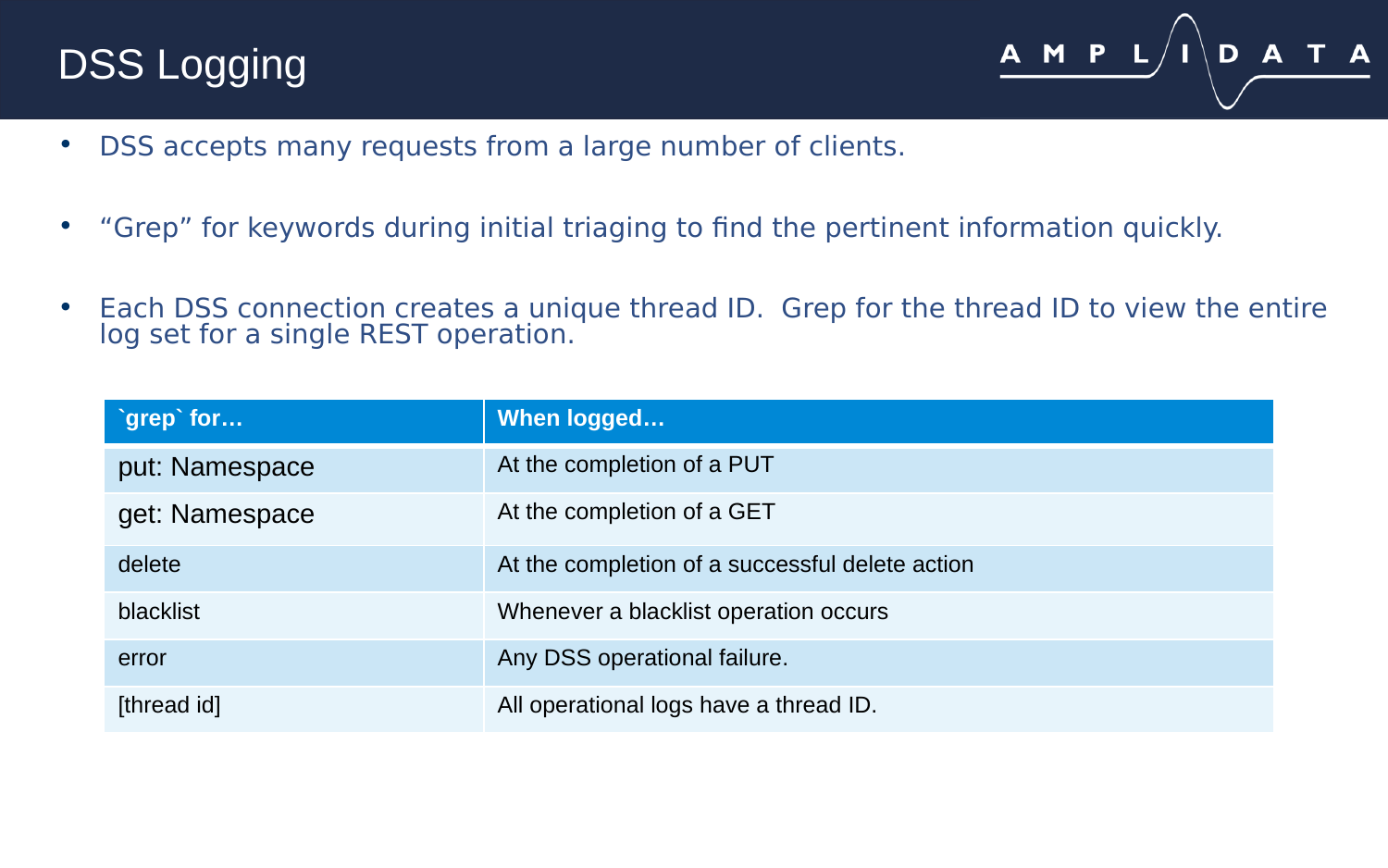

# DSS Logging
DSS accepts many requests from a large number of clients.

“Grep” for keywords during initial triaging to find the pertinent information quickly.

Each DSS connection creates a unique thread ID.  Grep for the thread ID to view the entire log set for a single REST operation.
| `grep` for… | When logged… |
| --- | --- |
| put: Namespace | At the completion of a PUT |
| get: Namespace | At the completion of a GET |
| delete | At the completion of a successful delete action |
| blacklist | Whenever a blacklist operation occurs |
| error | Any DSS operational failure. |
| [thread id] | All operational logs have a thread ID. |